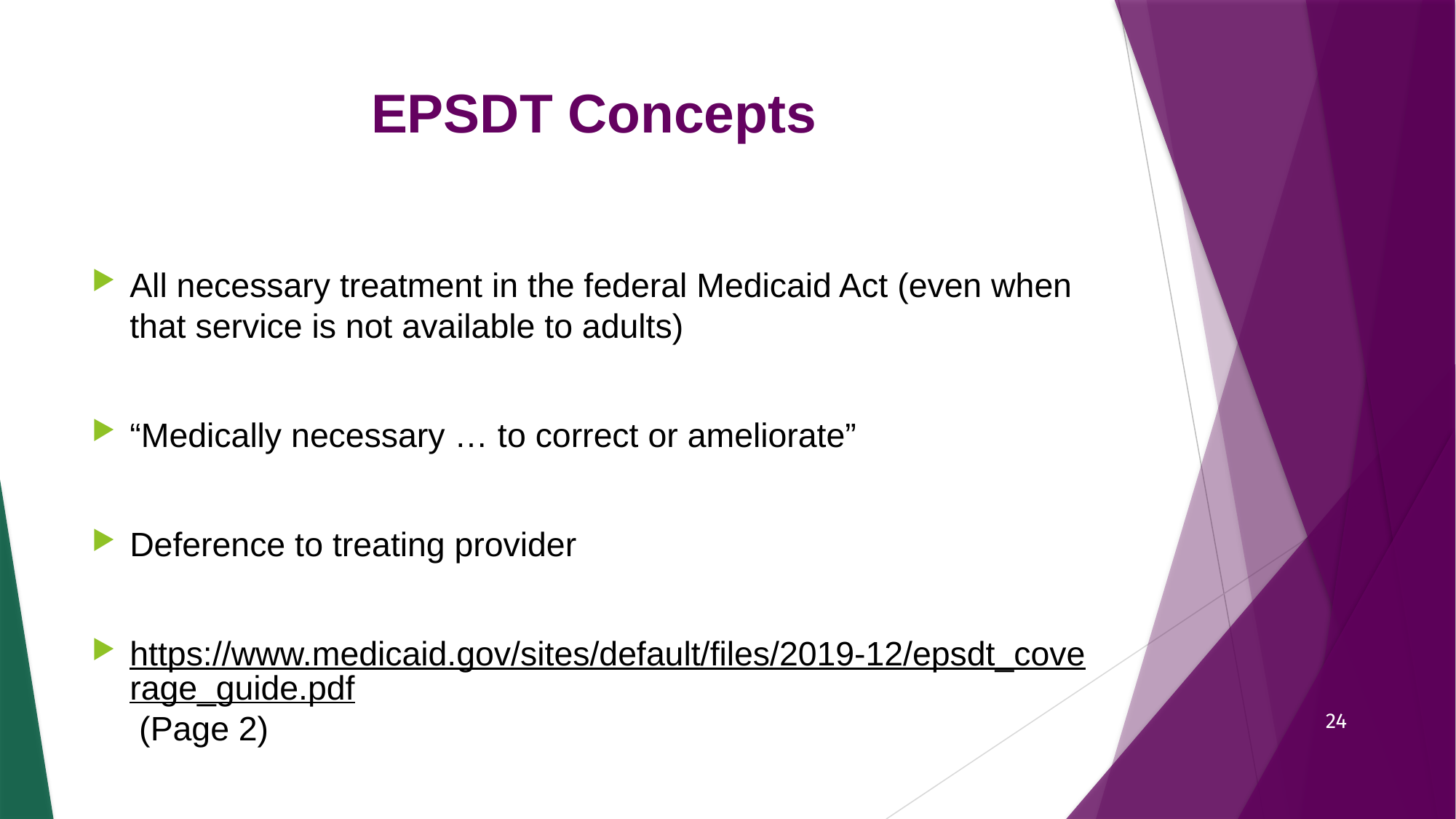

# EPSDT Concepts
All necessary treatment in the federal Medicaid Act (even when that service is not available to adults)

“Medically necessary … to correct or ameliorate”

Deference to treating provider

https://www.medicaid.gov/sites/default/files/2019-12/epsdt_coverage_guide.pdf (Page 2)

24